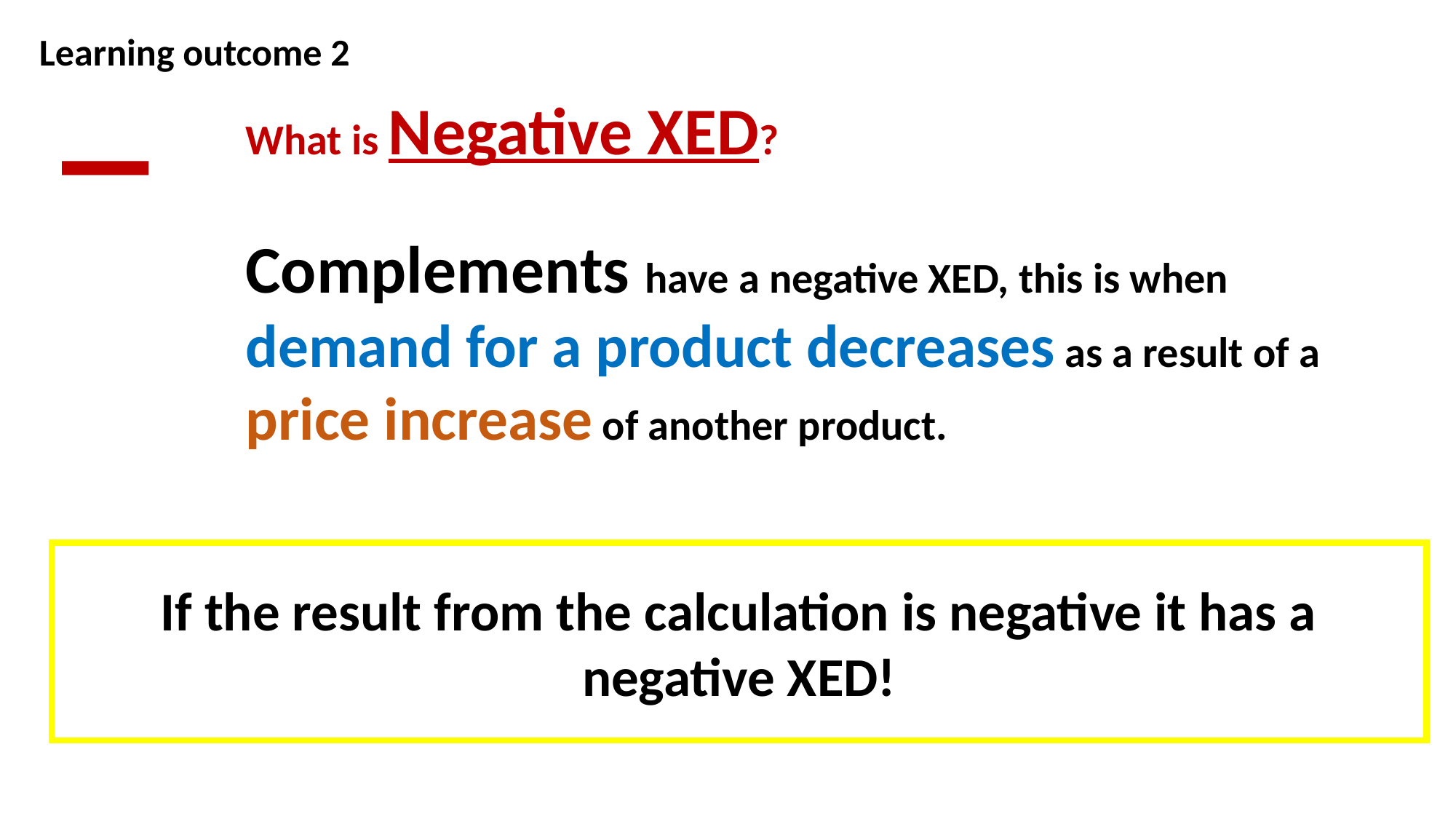

_
Learning outcome 2
What is Negative XED?

Complements have a negative XED, this is when
demand for a product decreases as a result of a price increase of another product.
If the result from the calculation is negative it has a negative XED!